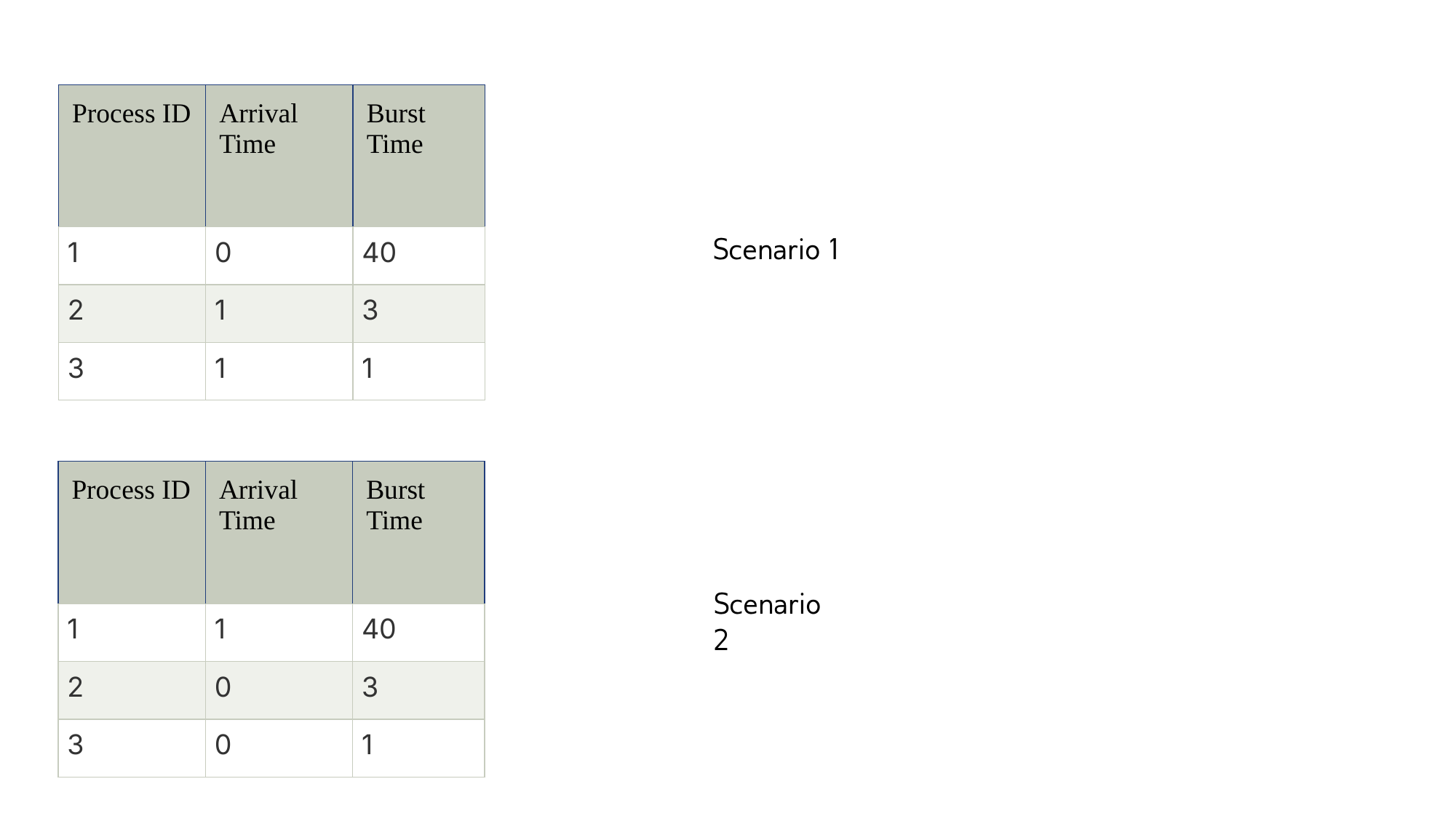

| Process ID | Arrival Time | Burst Time |
| --- | --- | --- |
| 1 | 0 | 40 |
| 2 | 1 | 3 |
| 3 | 1 | 1 |
Scenario 1
| Process ID | Arrival Time | Burst Time |
| --- | --- | --- |
| 1 | 1 | 40 |
| 2 | 0 | 3 |
| 3 | 0 | 1 |
Scenario 2